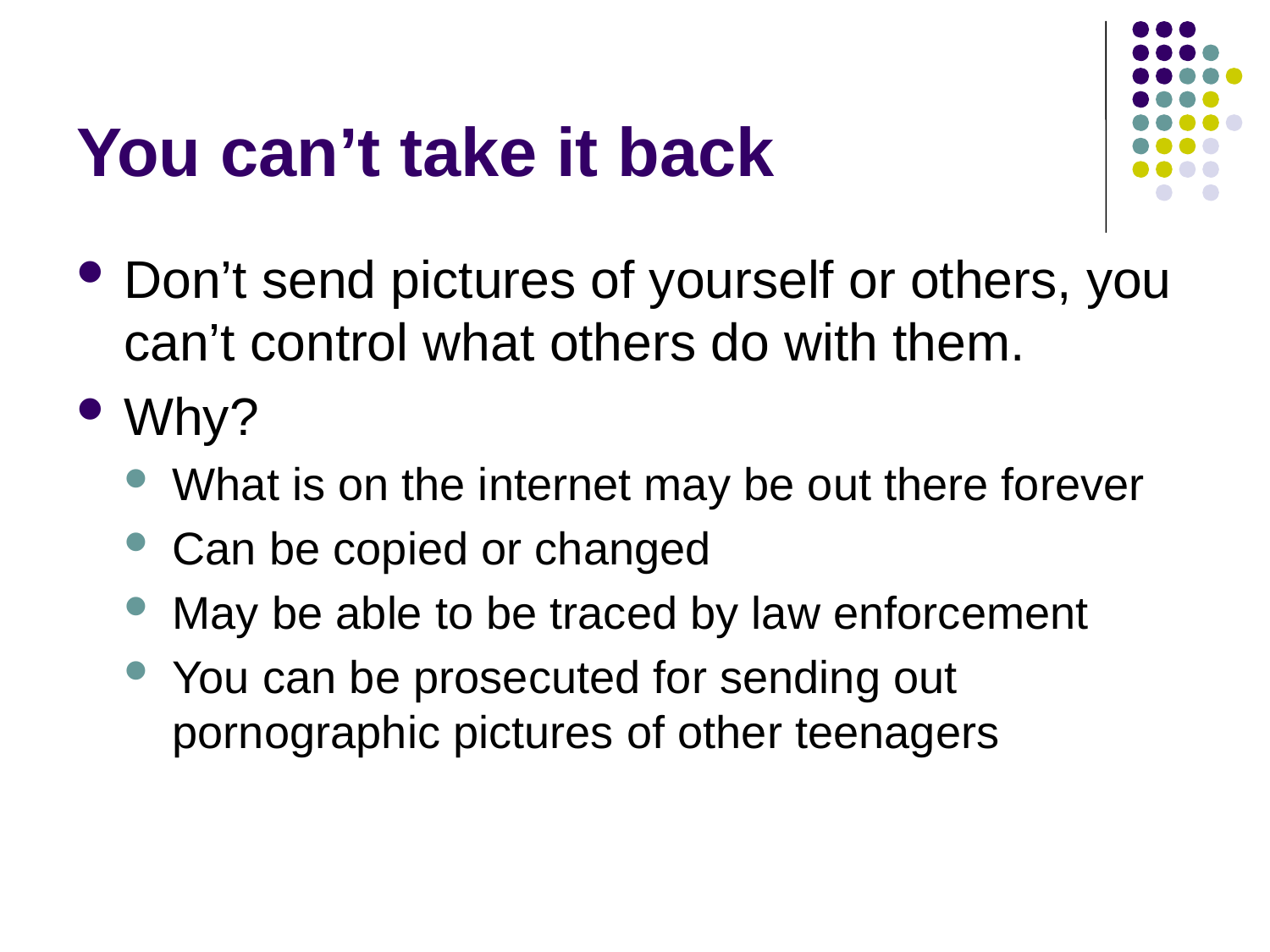

# You can’t take it back
Don’t send pictures of yourself or others, you can’t control what others do with them.
Why?
What is on the internet may be out there forever
Can be copied or changed
May be able to be traced by law enforcement
You can be prosecuted for sending out pornographic pictures of other teenagers